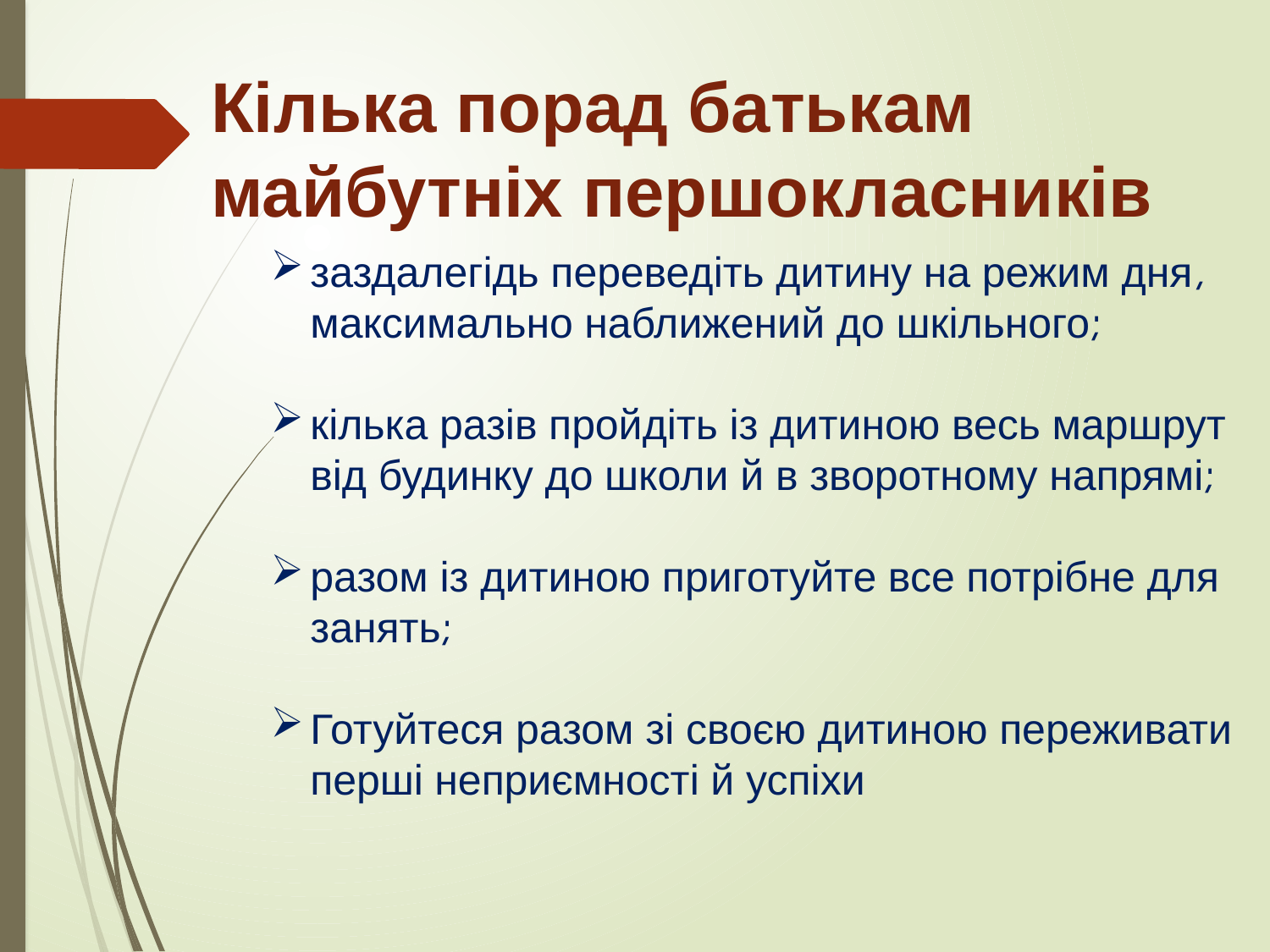

Кілька порад батькам майбутніх першокласників
заздалегідь переведіть дитину на режим дня, максимально наближений до шкільного;

кілька разів пройдіть із дитиною весь маршрут від будинку до школи й в зворотному напрямі;

разом із дитиною приготуйте все потрібне для занять;

Готуйтеся разом зі своєю дитиною переживати перші неприємності й успіхи